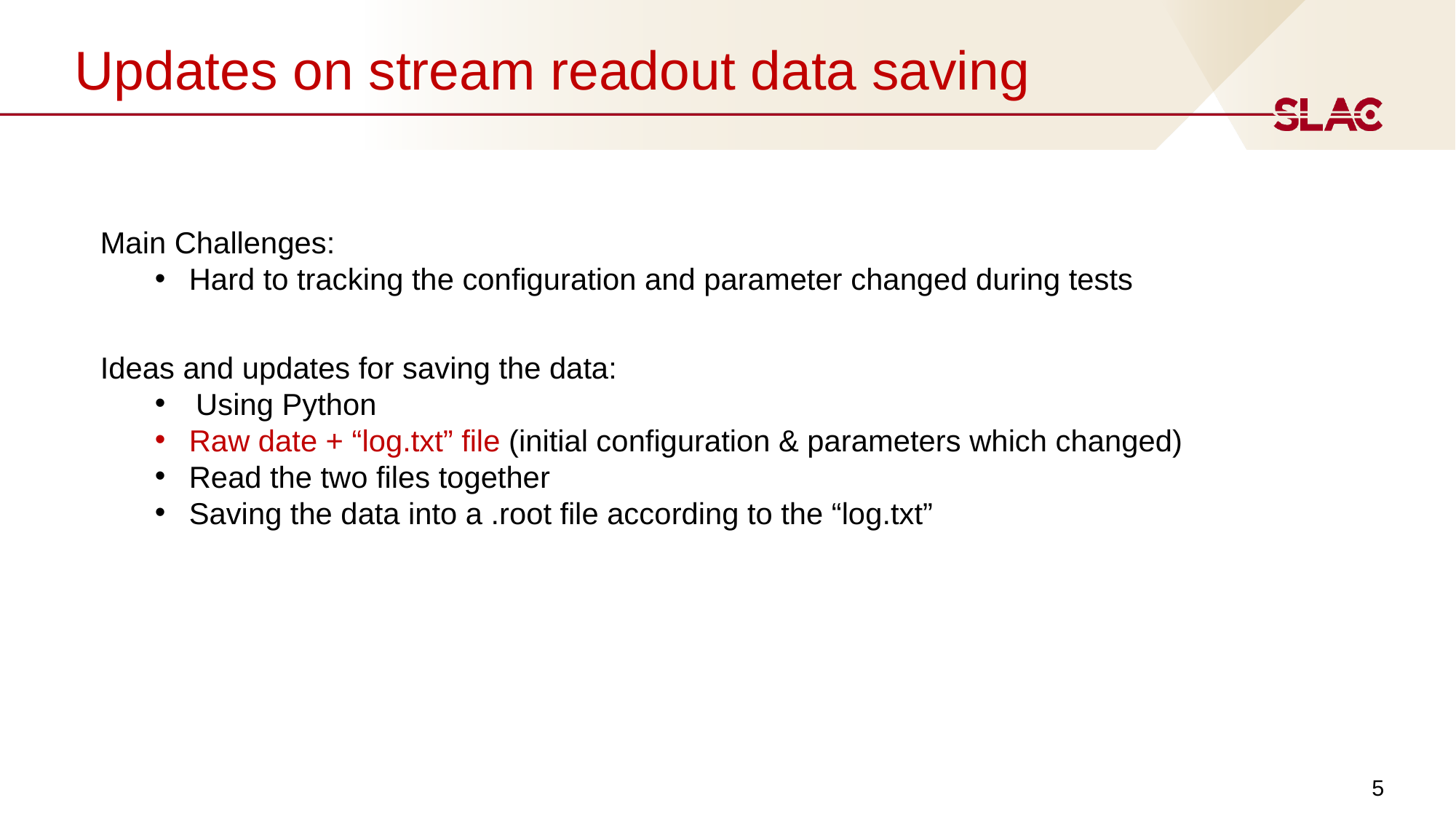

Updates on stream readout data saving

Main Challenges:
Hard to tracking the configuration and parameter changed during tests

Ideas and updates for saving the data:
Using Python
Raw date + “log.txt” file (initial configuration & parameters which changed)
Read the two files together
Saving the data into a .root file according to the “log.txt”

5